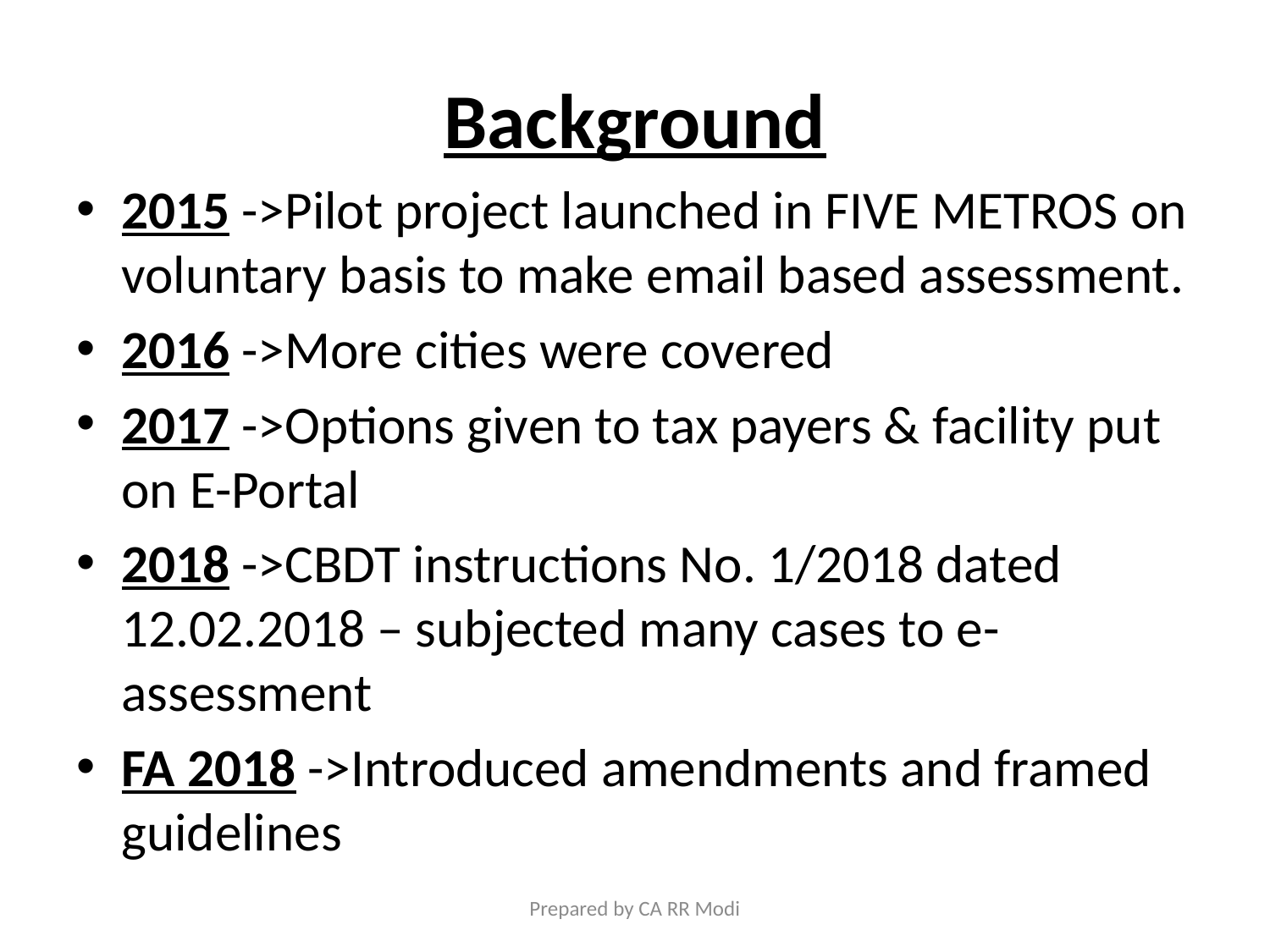

# Background
2015 ->Pilot project launched in FIVE METROS on voluntary basis to make email based assessment.
2016 ->More cities were covered
2017 ->Options given to tax payers & facility put on E-Portal
2018 ->CBDT instructions No. 1/2018 dated 12.02.2018 – subjected many cases to e-assessment
FA 2018 ->Introduced amendments and framed guidelines
Prepared by CA RR Modi